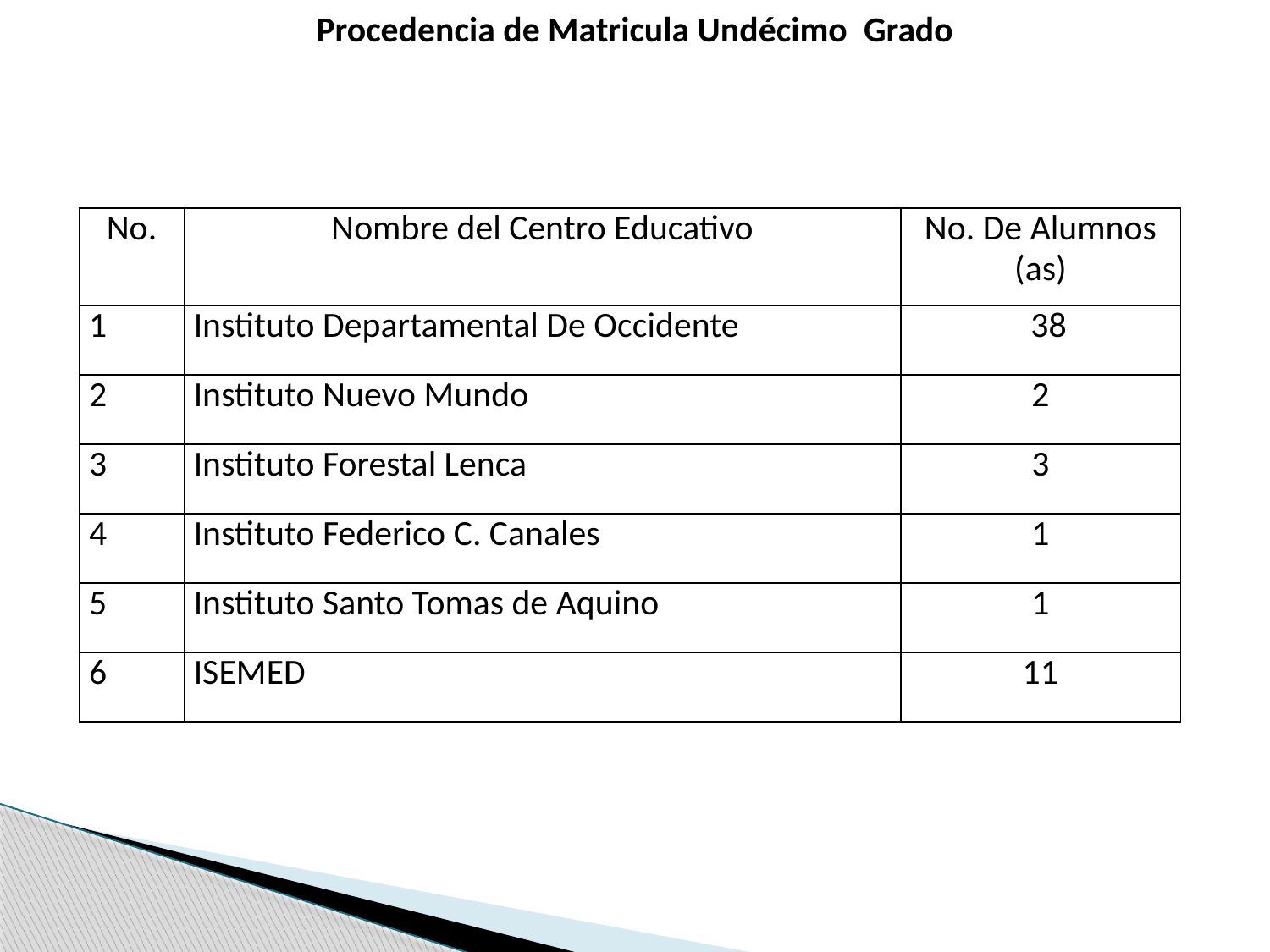

Procedencia de Matricula Undécimo  Grado
| No. | Nombre del Centro Educativo | No. De Alumnos (as) |
| --- | --- | --- |
| 1 | Instituto Departamental De Occidente | 38 |
| 2 | Instituto Nuevo Mundo | 2 |
| 3 | Instituto Forestal Lenca | 3 |
| 4 | Instituto Federico C. Canales | 1 |
| 5 | Instituto Santo Tomas de Aquino | 1 |
| 6 | ISEMED | 11 |